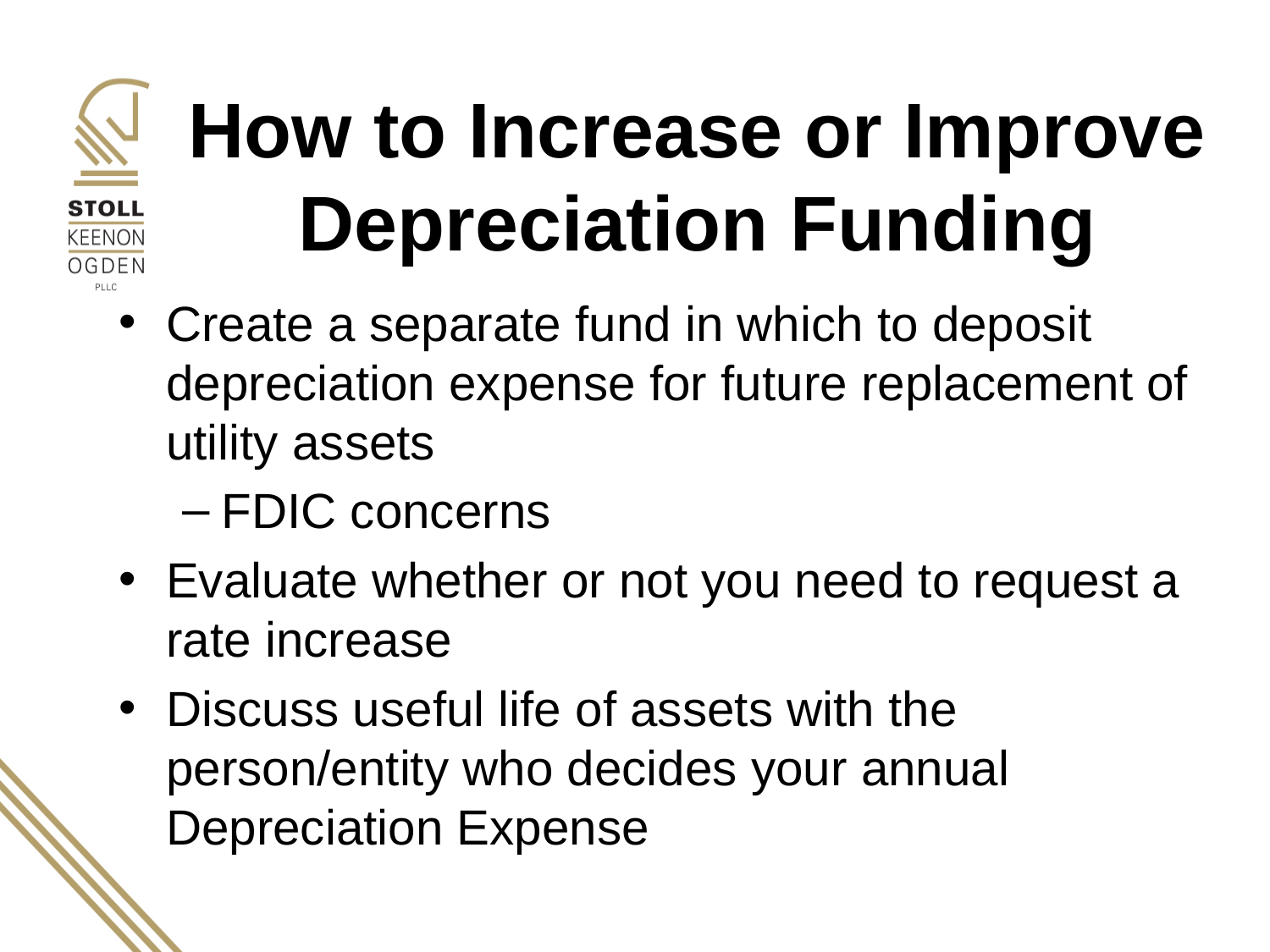

How to Increase or Improve Depreciation Funding
Create a separate fund in which to deposit depreciation expense for future replacement of utility assets
FDIC concerns
Evaluate whether or not you need to request a rate increase
Discuss useful life of assets with the person/entity who decides your annual Depreciation Expense